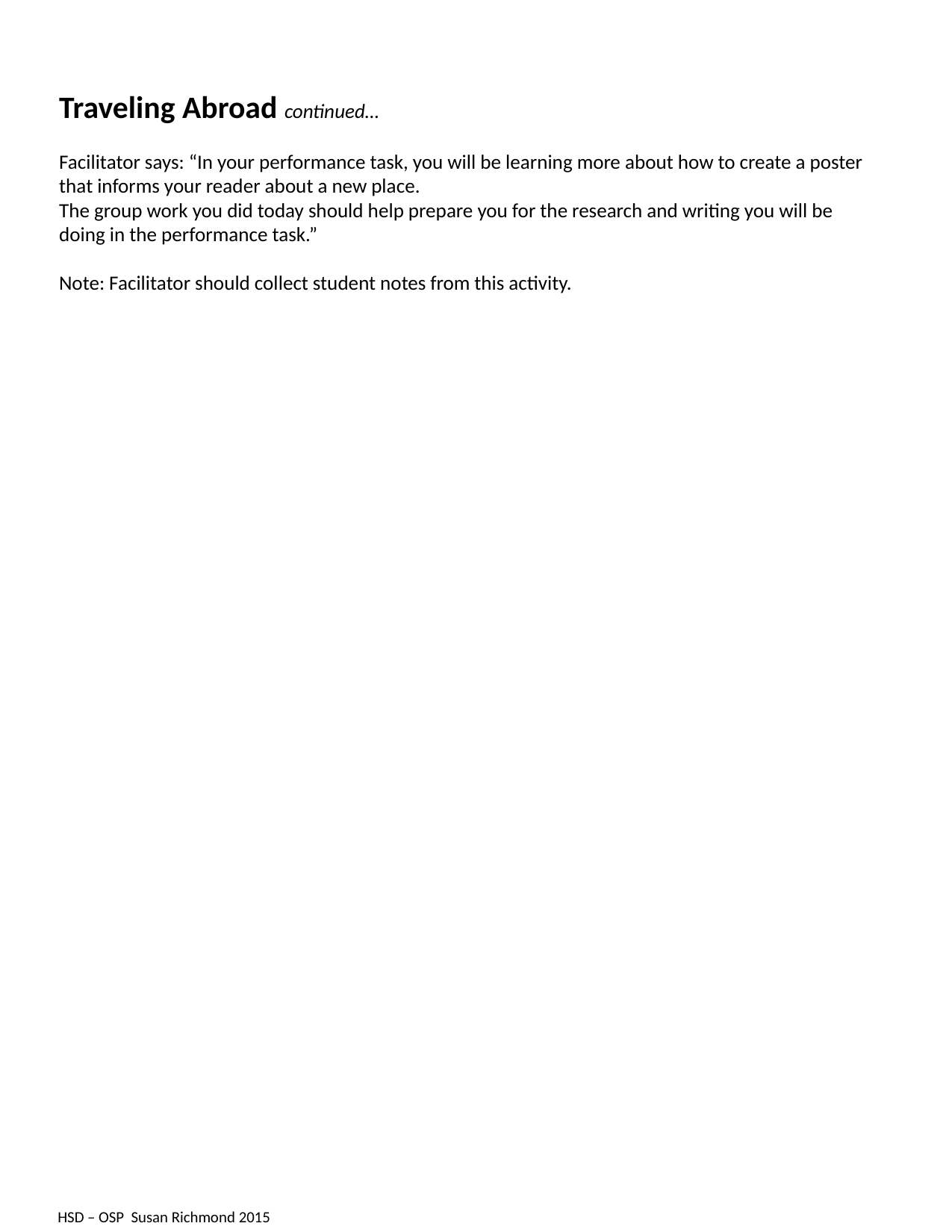

Traveling Abroad continued…

Facilitator says: “In your performance task, you will be learning more about how to create a poster that informs your reader about a new place.
The group work you did today should help prepare you for the research and writing you will be doing in the performance task.”

Note: Facilitator should collect student notes from this activity.